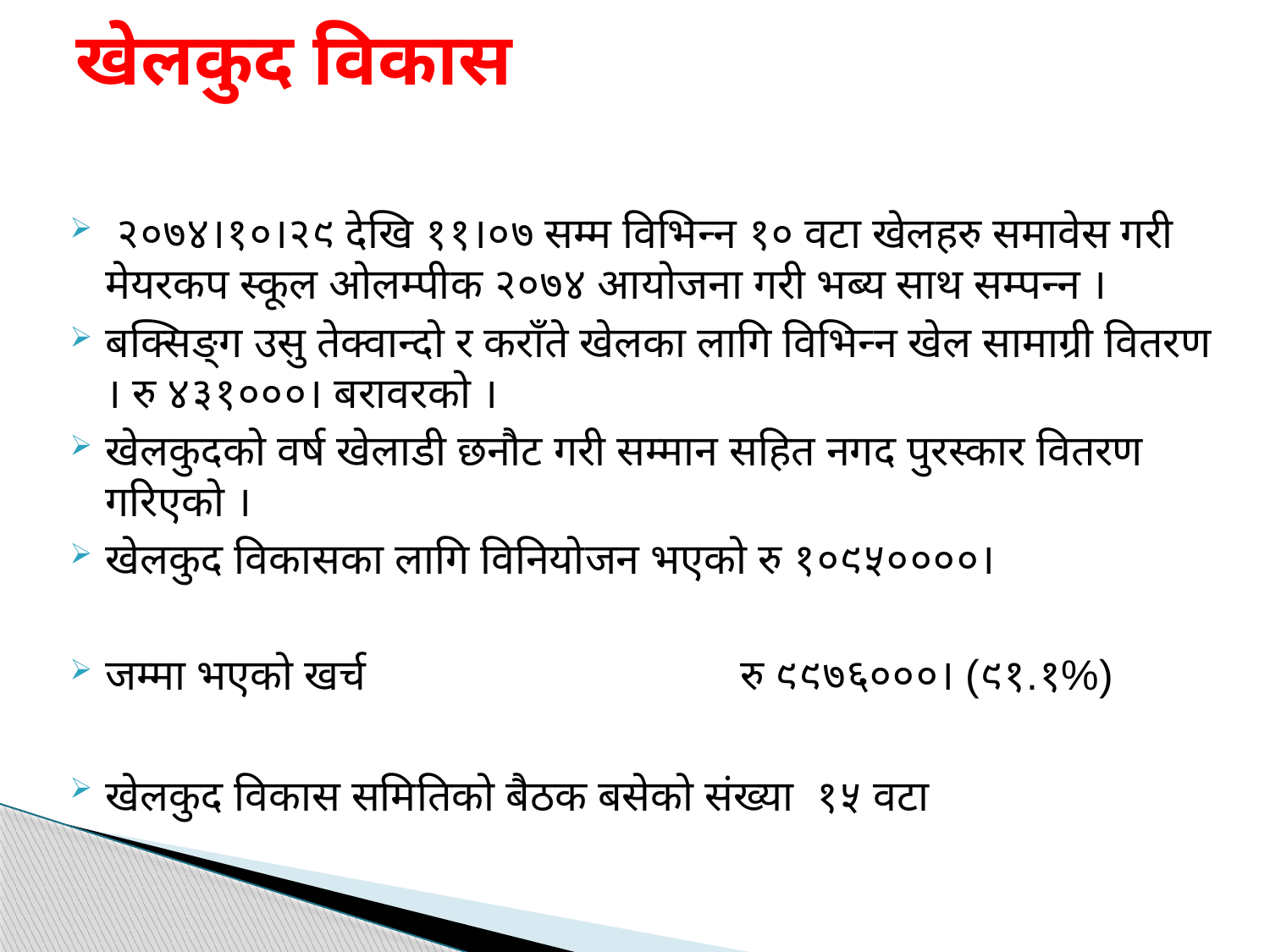

# खेलकुद विकास

 २०७४।१०।२९ देखि ११।०७ सम्म विभिन्न १० वटा खेलहरु समावेस गरी मेयरकप स्कूल ओलम्पीक २०७४ आयोजना गरी भब्य साथ सम्पन्न ।
बक्सिङ्ग उसु तेक्वान्दो र कराँते खेलका लागि विभिन्न खेल सामाग्री वितरण । रु ४३१०००। बरावरको ।
खेलकुदको वर्ष खेलाडी छनौट गरी सम्मान सहित नगद पुरस्कार वितरण गरिएको ।
खेलकुद विकासका लागि विनियोजन भएको रु १०९५००००।

जम्मा भएको खर्च 			रु ९९७६०००। (९१.१%)

खेलकुद विकास समितिको बैठक बसेको संख्या  १५ वटा